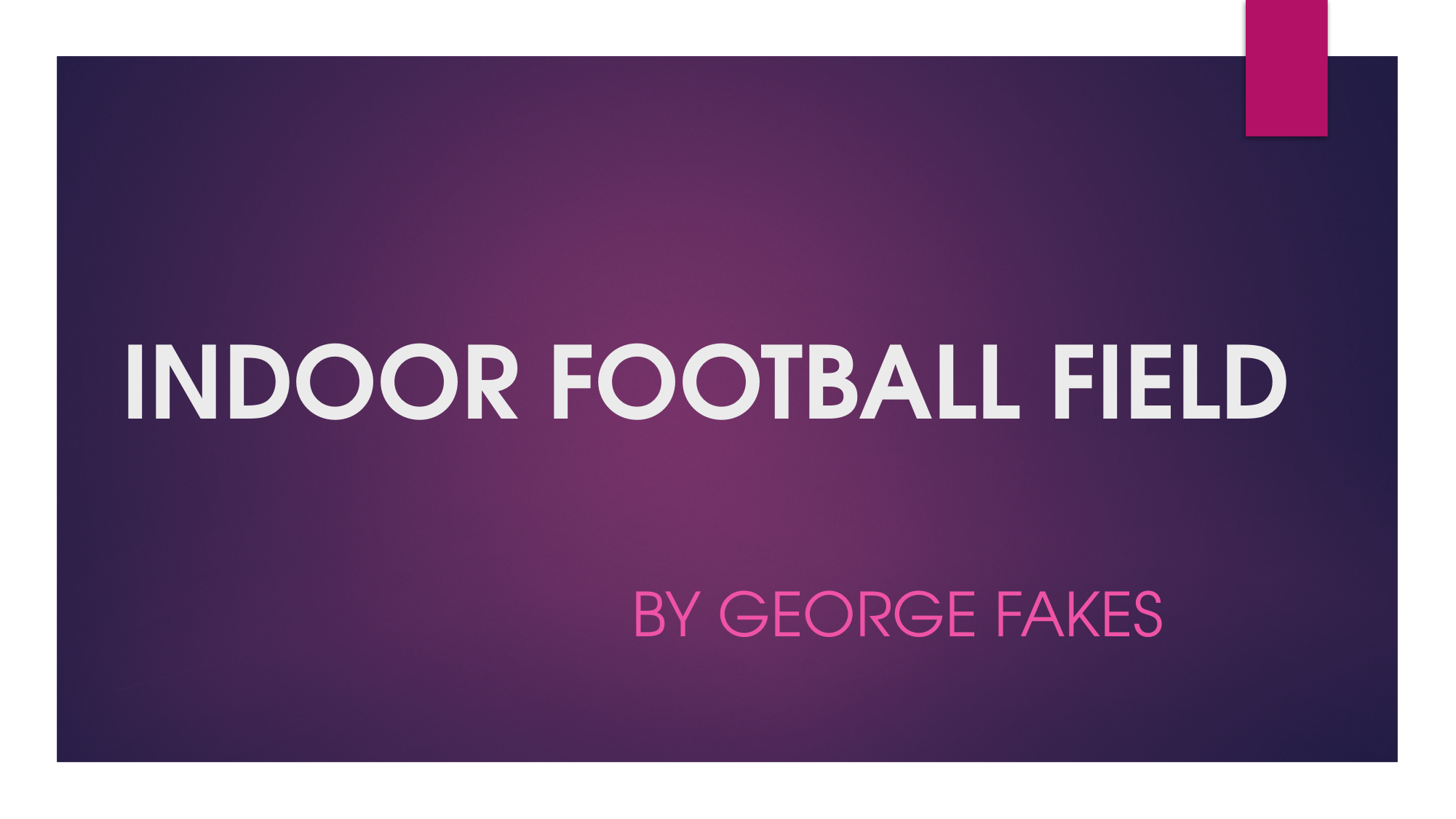

# INDOOR FOOTBALL FIELD
BY GEORGE FAKES